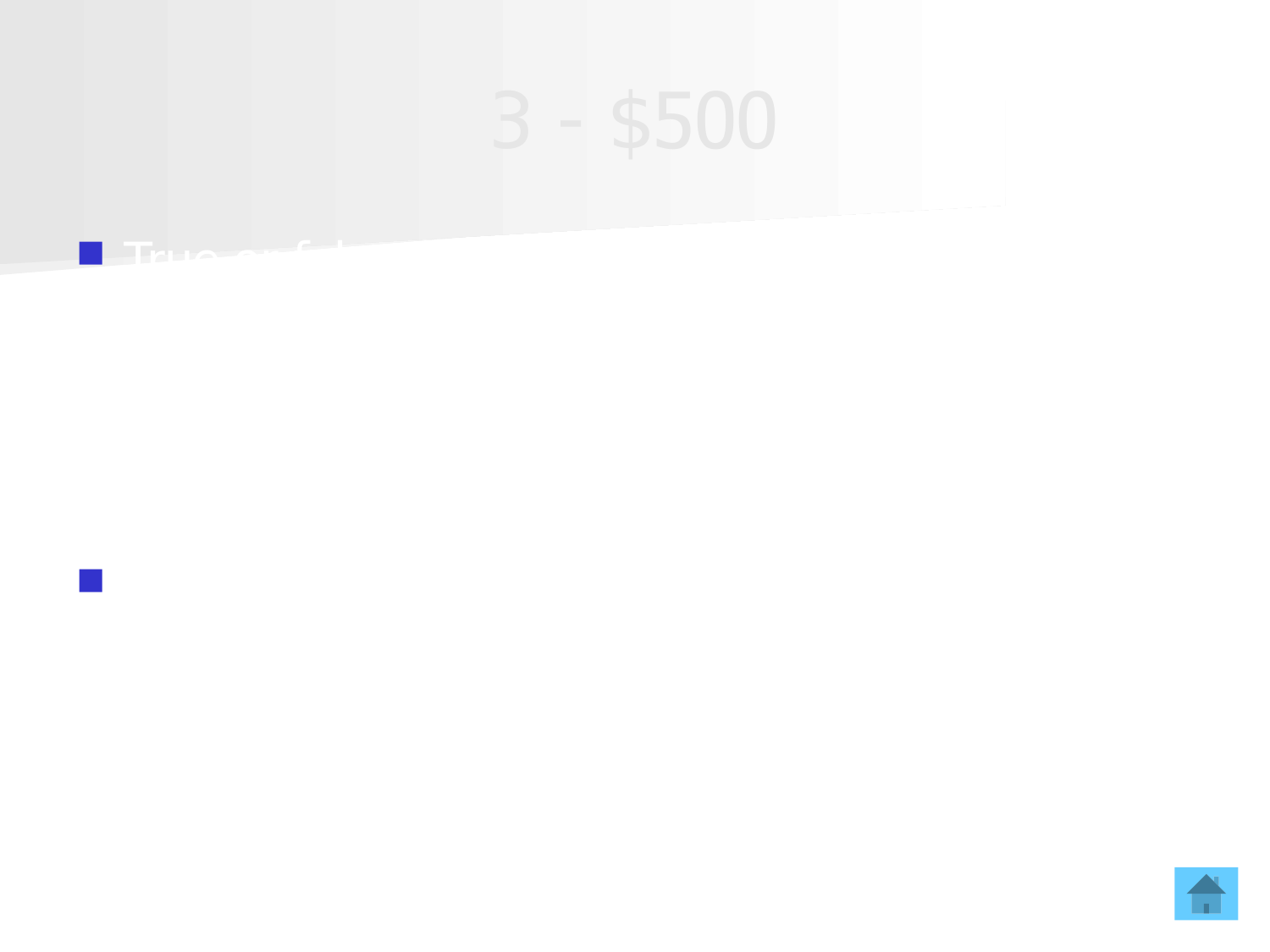

# 3 - $500
True or false-aluminum is a good conductor?
True